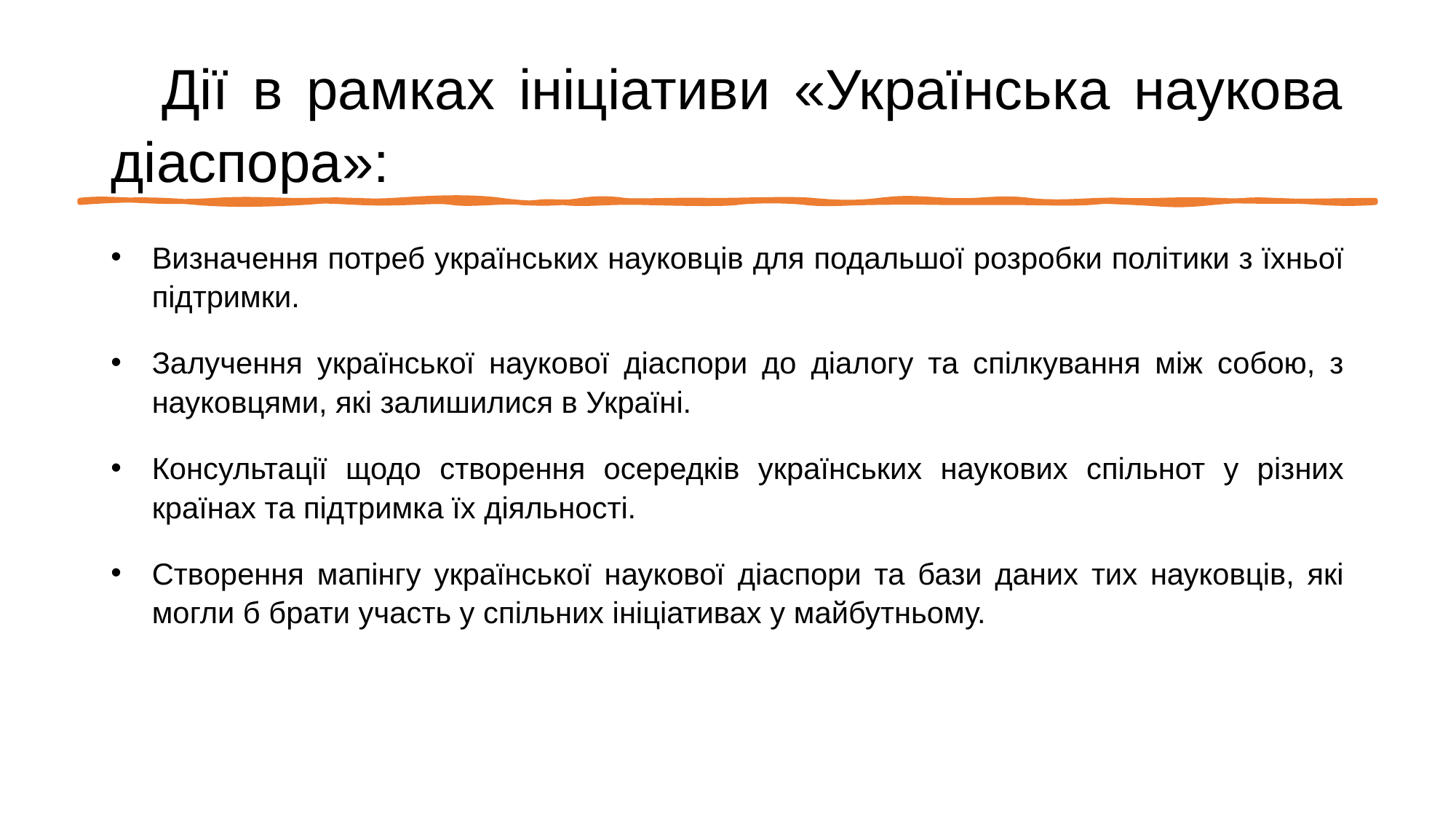

# Дії в рамках ініціативи «Українська наукова діаспора»:

Визначення потреб українських науковців для подальшої розробки політики з їхньої підтримки.
Залучення української наукової діаспори до діалогу та спілкування між собою, з науковцями, які залишилися в Україні.
Консультації щодо створення осередків українських наукових спільнот у різних країнах та підтримка їх діяльності.
Створення мапінгу української наукової діаспори та бази даних тих науковців, які могли б брати участь у спільних ініціативах у майбутньому.